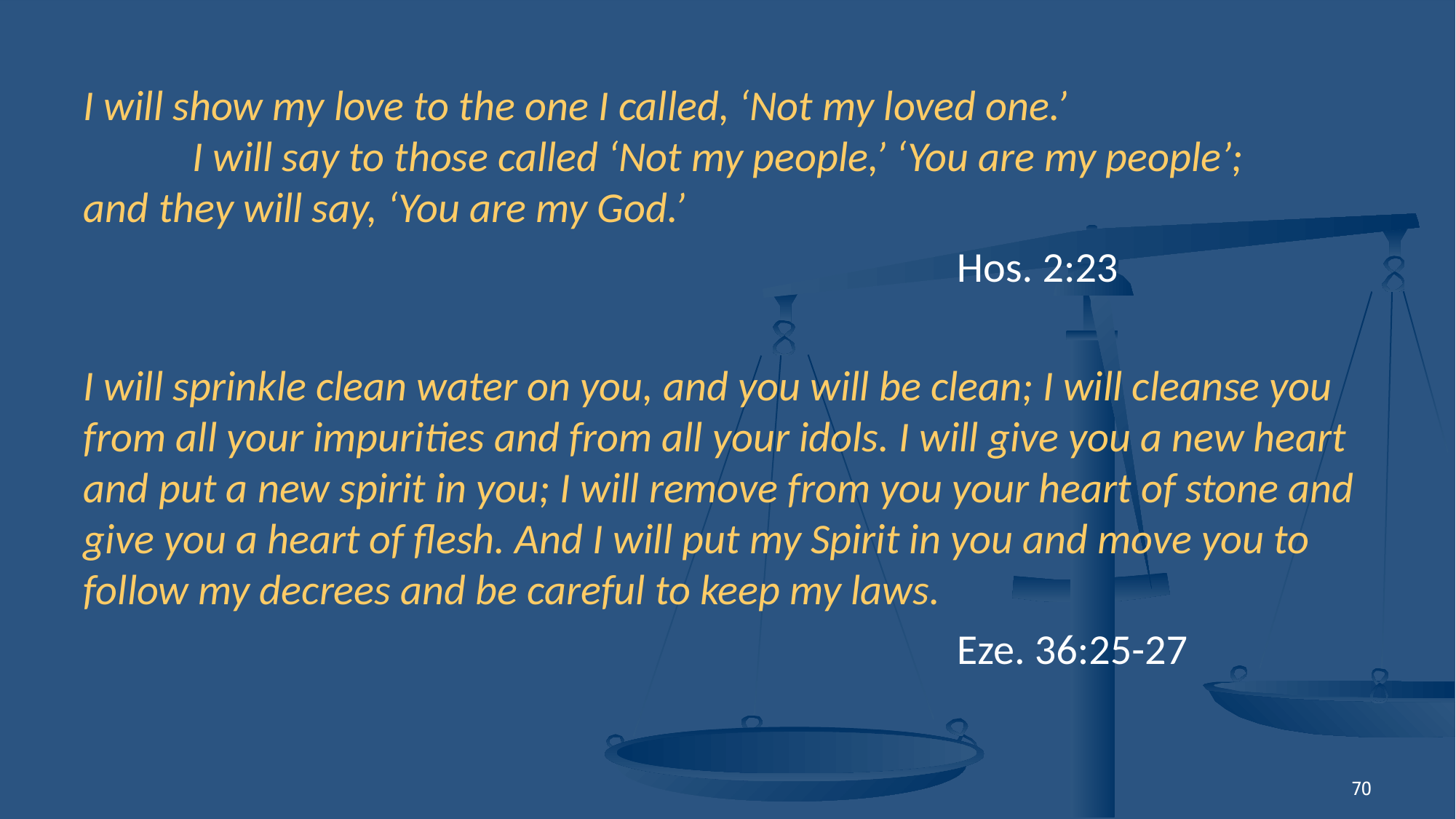

I will show my love to the one I called, ‘Not my loved one.’
	I will say to those called ‘Not my people,’ ‘You are my people’;
and they will say, ‘You are my God.’
								Hos. 2:23

I will sprinkle clean water on you, and you will be clean; I will cleanse you from all your impurities and from all your idols. I will give you a new heart and put a new spirit in you; I will remove from you your heart of stone and give you a heart of flesh. And I will put my Spirit in you and move you to follow my decrees and be careful to keep my laws.
								Eze. 36:25-27
70